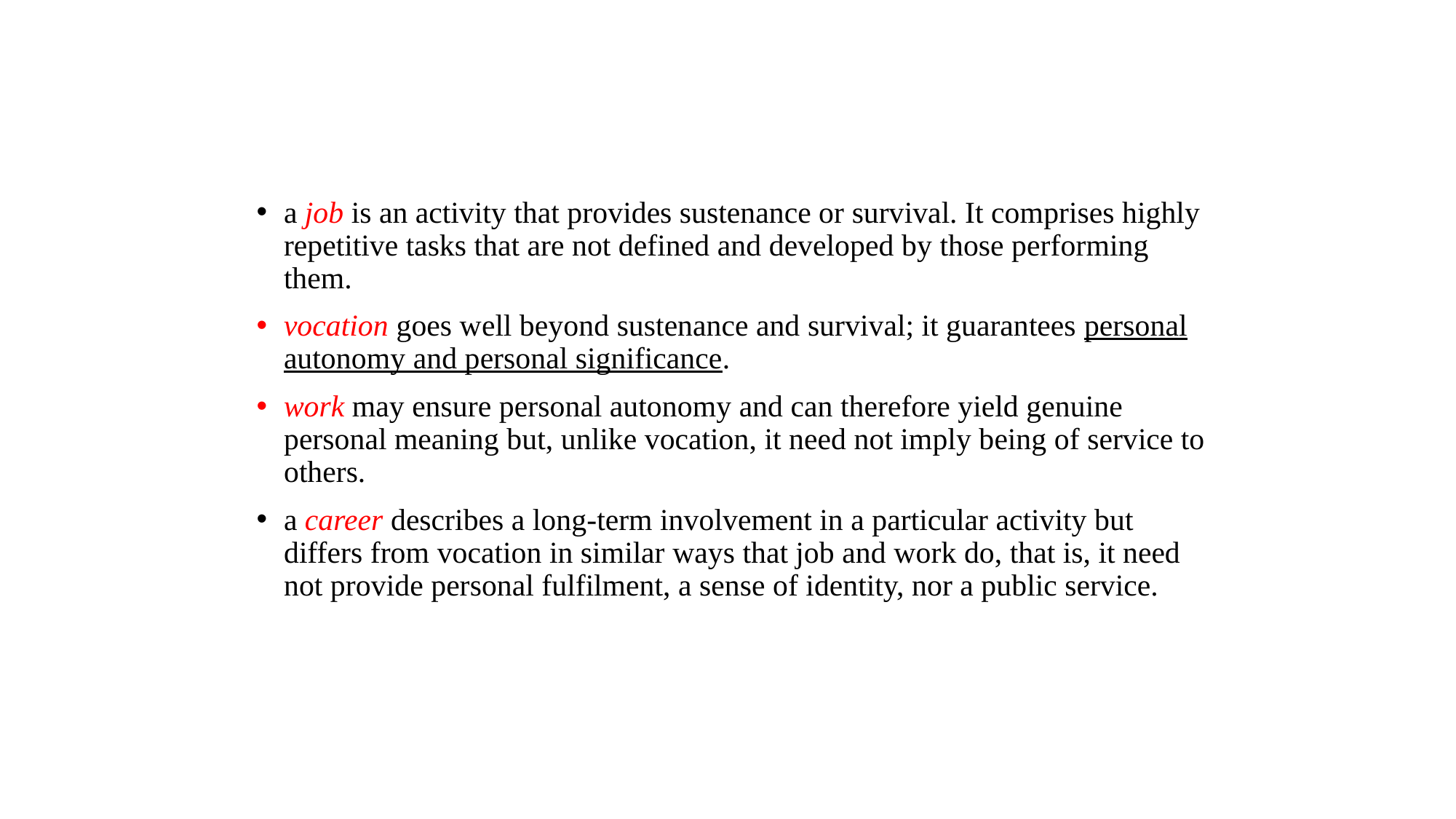

a job is an activity that provides sustenance or survival. It comprises highly repetitive tasks that are not defined and developed by those performing them.
vocation goes well beyond sustenance and survival; it guarantees personal autonomy and personal significance.
work may ensure personal autonomy and can therefore yield genuine personal meaning but, unlike vocation, it need not imply being of service to others.
a career describes a long-term involvement in a particular activity but differs from vocation in similar ways that job and work do, that is, it need not provide personal fulfilment, a sense of identity, nor a public service.